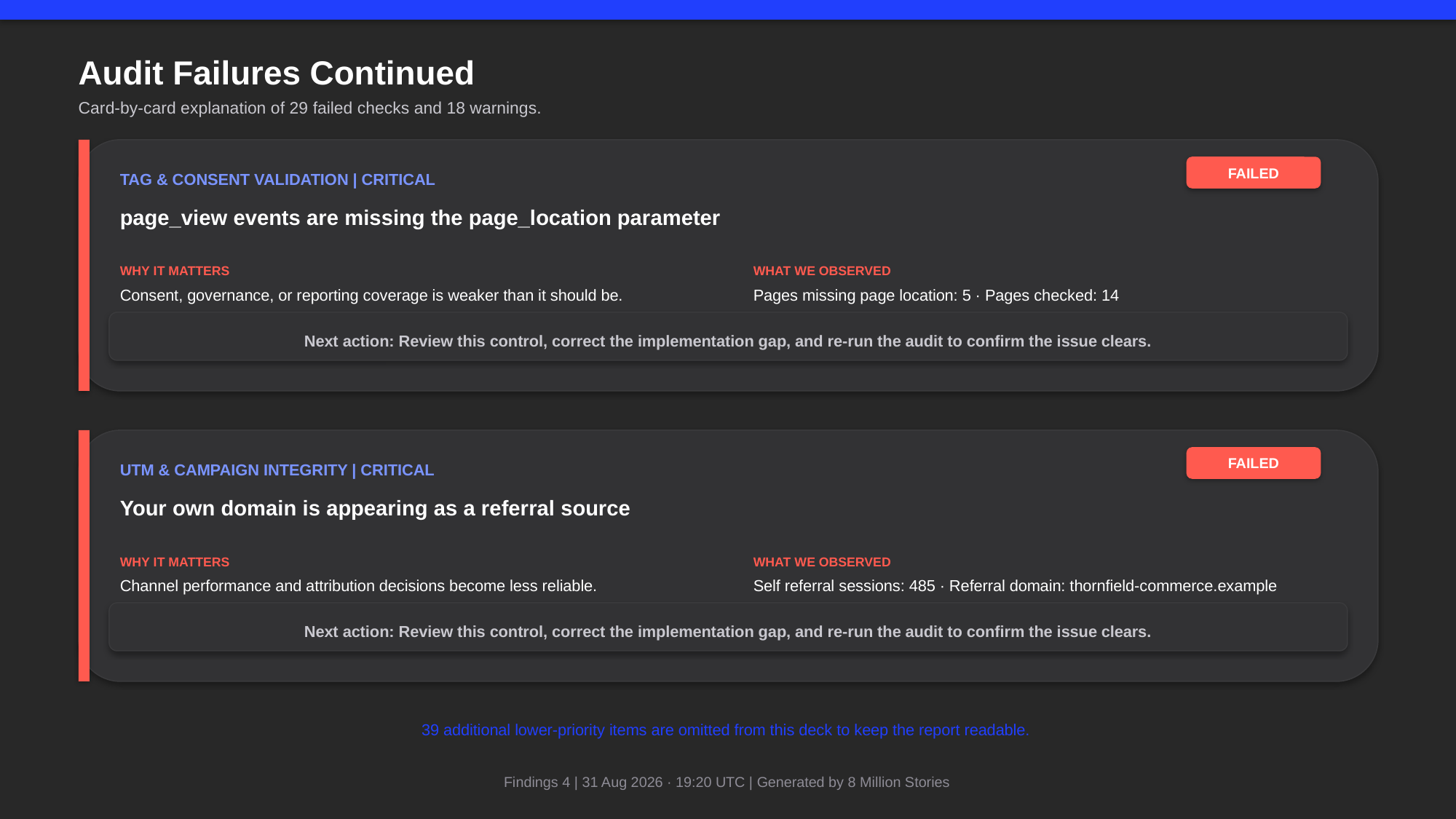

Audit Failures Continued
Card-by-card explanation of 29 failed checks and 18 warnings.

FAILED
TAG & CONSENT VALIDATION | CRITICAL
page_view events are missing the page_location parameter
WHY IT MATTERS
WHAT WE OBSERVED
Consent, governance, or reporting coverage is weaker than it should be.
Pages missing page location: 5 · Pages checked: 14

Next action: Review this control, correct the implementation gap, and re-run the audit to confirm the issue clears.

FAILED
UTM & CAMPAIGN INTEGRITY | CRITICAL
Your own domain is appearing as a referral source
WHY IT MATTERS
WHAT WE OBSERVED
Channel performance and attribution decisions become less reliable.
Self referral sessions: 485 · Referral domain: thornfield-commerce.example

Next action: Review this control, correct the implementation gap, and re-run the audit to confirm the issue clears.
39 additional lower-priority items are omitted from this deck to keep the report readable.
Findings 4 | 31 Aug 2026 · 19:20 UTC | Generated by 8 Million Stories